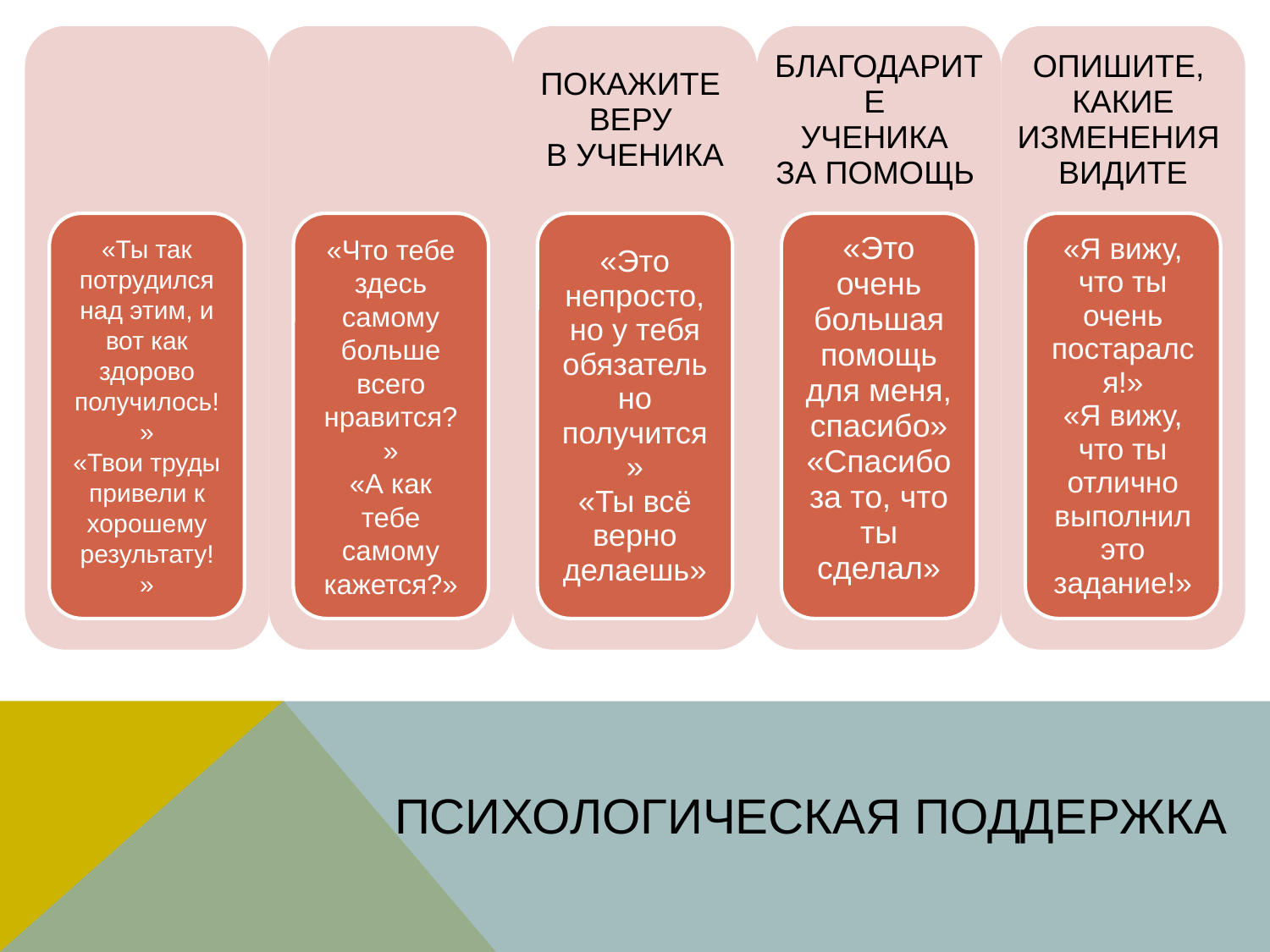

ученика
«Ты так потрудился над этим, и вот как здорово получилось!»
«Твои труды привели к хорошему результату!»
самому
результат
«Что тебе здесь самому больше всего нравится?»
«А как тебе самому кажется?»
Покажите
веру
в ученика
«Это непросто, но у тебя обязательно получится»
«Ты всё верно делаешь»
Благодарите
ученика
за помощь
«Это очень большая помощь для меня, спасибо»
«Спасибо за то, что ты сделал»
Опишите,
какие изменения
видите
«Я вижу, что ты очень постарался!»
«Я вижу, что ты отлично выполнил это задание!»
# Психологическая поддержка